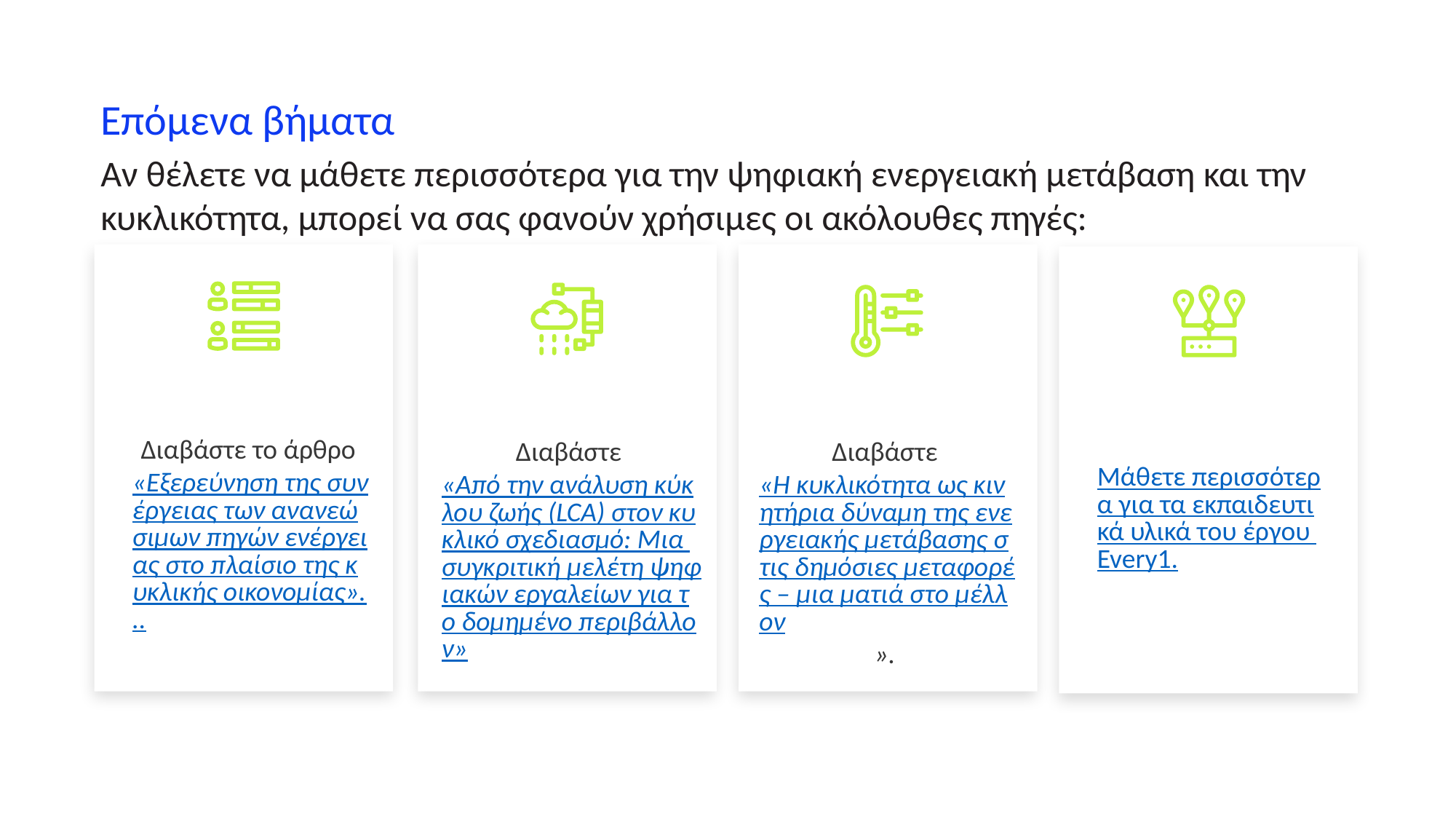

Επόμενα βήματα
Αν θέλετε να μάθετε περισσότερα για την ψηφιακή ενεργειακή μετάβαση και την κυκλικότητα, μπορεί να σας φανούν χρήσιμες οι ακόλουθες πηγές:

Διαβάστε το άρθρο «Εξερεύνηση της συνέργειας των ανανεώσιμων πηγών ενέργειας στο πλαίσιο της κυκλικής οικονομίας»...
Διαβάστε «Από την ανάλυση κύκλου ζωής (LCA) στον κυκλικό σχεδιασμό: Μια συγκριτική μελέτη ψηφιακών εργαλείων για το δομημένο περιβάλλον»
Διαβάστε «Η κυκλικότητα ως κινητήρια δύναμη της ενεργειακής μετάβασης στις δημόσιες μεταφορές – μια ματιά στο μέλλον».
Μάθετε περισσότερα για τα εκπαιδευτικά υλικά του έργου Every1.